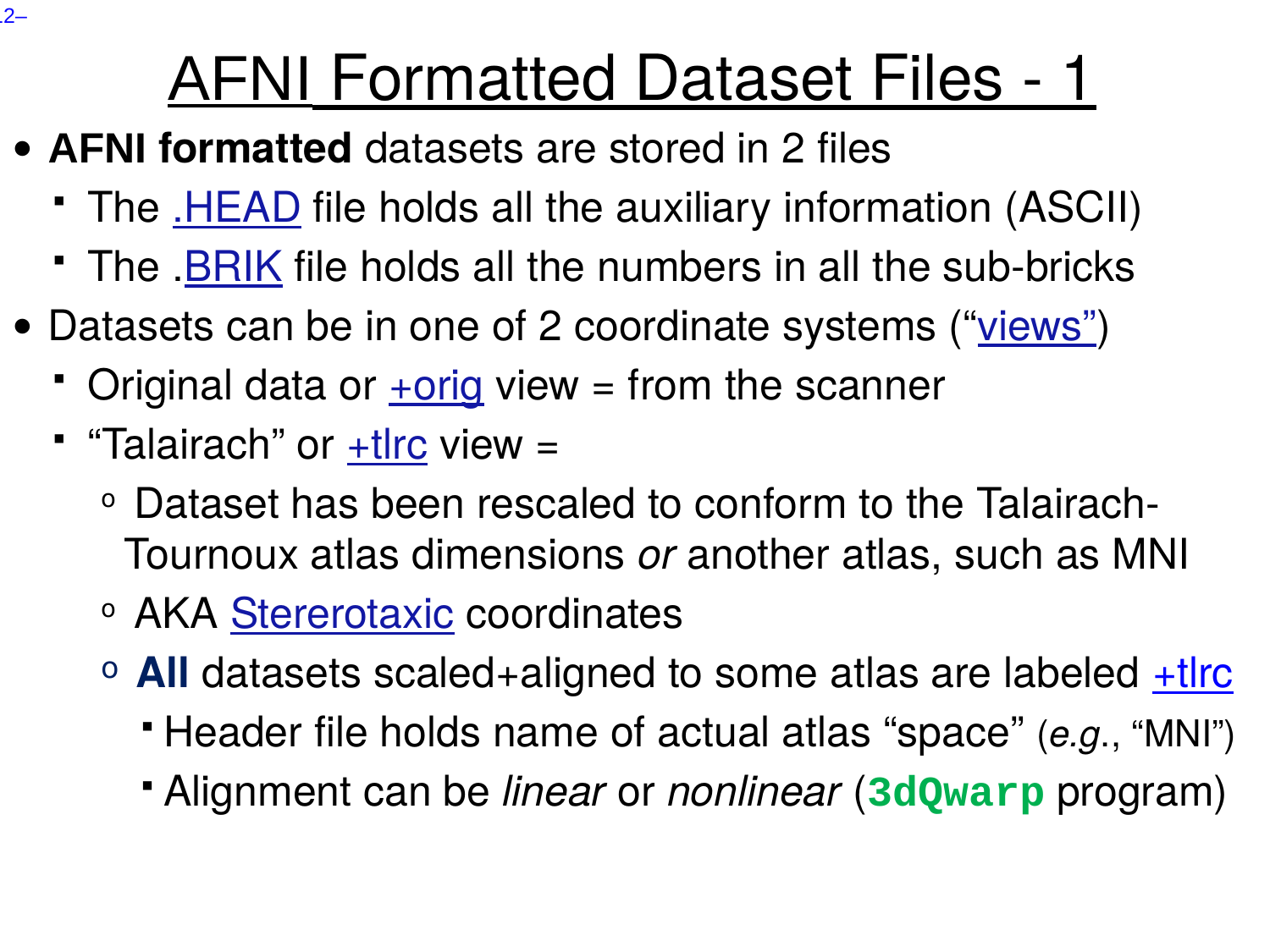

# AFNI Formatted Dataset Files - 1
 AFNI formatted datasets are stored in 2 files
 The .HEAD file holds all the auxiliary information (ASCII)
 The .BRIK file holds all the numbers in all the sub-bricks
 Datasets can be in one of 2 coordinate systems (“views”)
 Original data or +orig view = from the scanner
 “Talairach” or +tlrc view =
 Dataset has been rescaled to conform to the Talairach-Tournoux atlas dimensions or another atlas, such as MNI
 AKA Stererotaxic coordinates
 All datasets scaled+aligned to some atlas are labeled +tlrc
Header file holds name of actual atlas “space” (e.g., “MNI”)
Alignment can be linear or nonlinear (3dQwarp program)